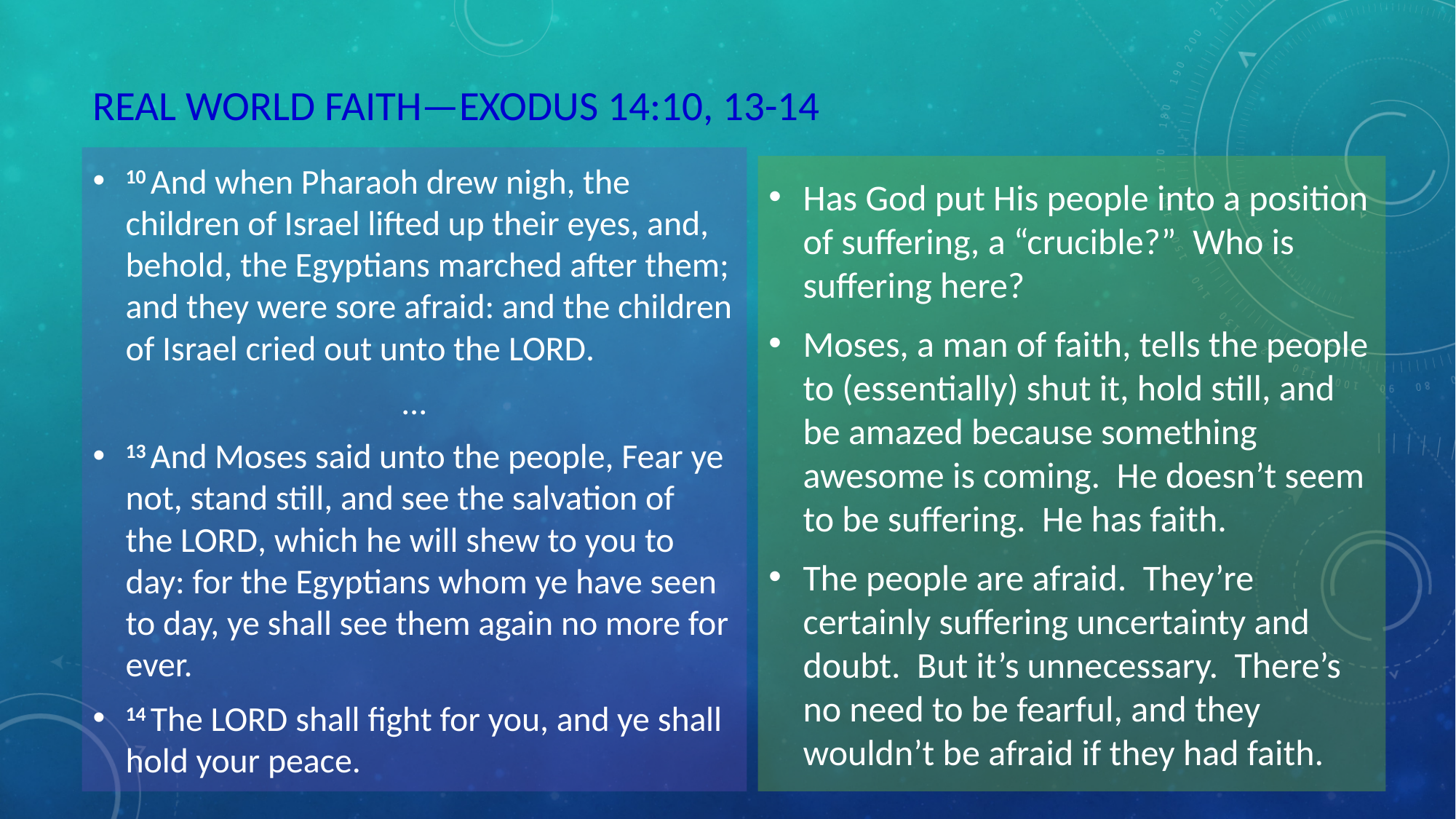

# Real World Faith—Exodus 14:10, 13-14
10 And when Pharaoh drew nigh, the children of Israel lifted up their eyes, and, behold, the Egyptians marched after them; and they were sore afraid: and the children of Israel cried out unto the Lord.
…
13 And Moses said unto the people, Fear ye not, stand still, and see the salvation of the Lord, which he will shew to you to day: for the Egyptians whom ye have seen to day, ye shall see them again no more for ever.
14 The Lord shall fight for you, and ye shall hold your peace.
Has God put His people into a position of suffering, a “crucible?”  Who is suffering here?
Moses, a man of faith, tells the people to (essentially) shut it, hold still, and be amazed because something awesome is coming.  He doesn’t seem to be suffering.  He has faith.
The people are afraid.  They’re certainly suffering uncertainty and doubt.  But it’s unnecessary.  There’s no need to be fearful, and they wouldn’t be afraid if they had faith.